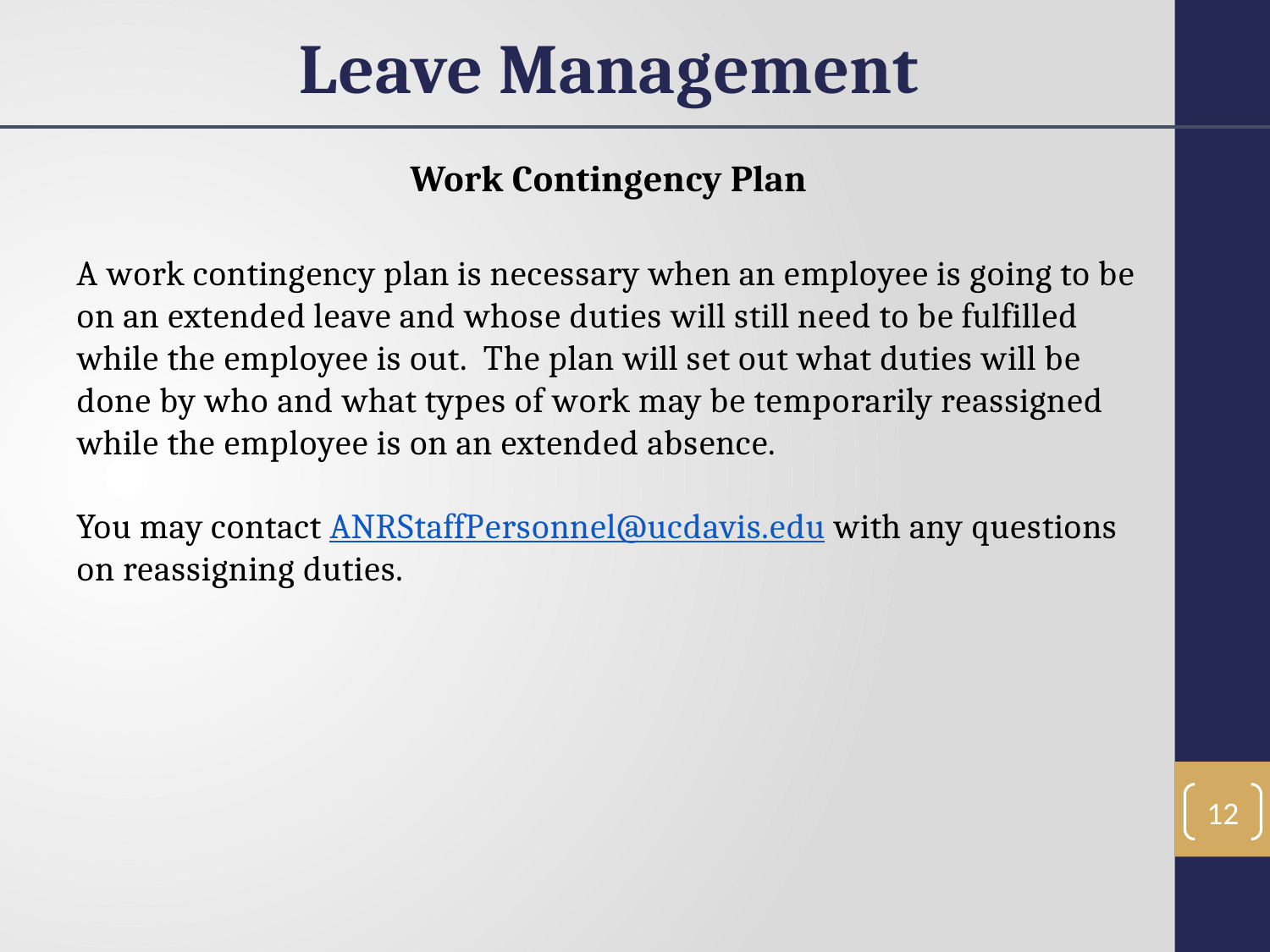

Leave Management
Work Contingency Plan

A work contingency plan is necessary when an employee is going to be on an extended leave and whose duties will still need to be fulfilled while the employee is out.  The plan will set out what duties will be done by who and what types of work may be temporarily reassigned while the employee is on an extended absence.

You may contact ANRStaffPersonnel@ucdavis.edu with any questions on reassigning duties.

12